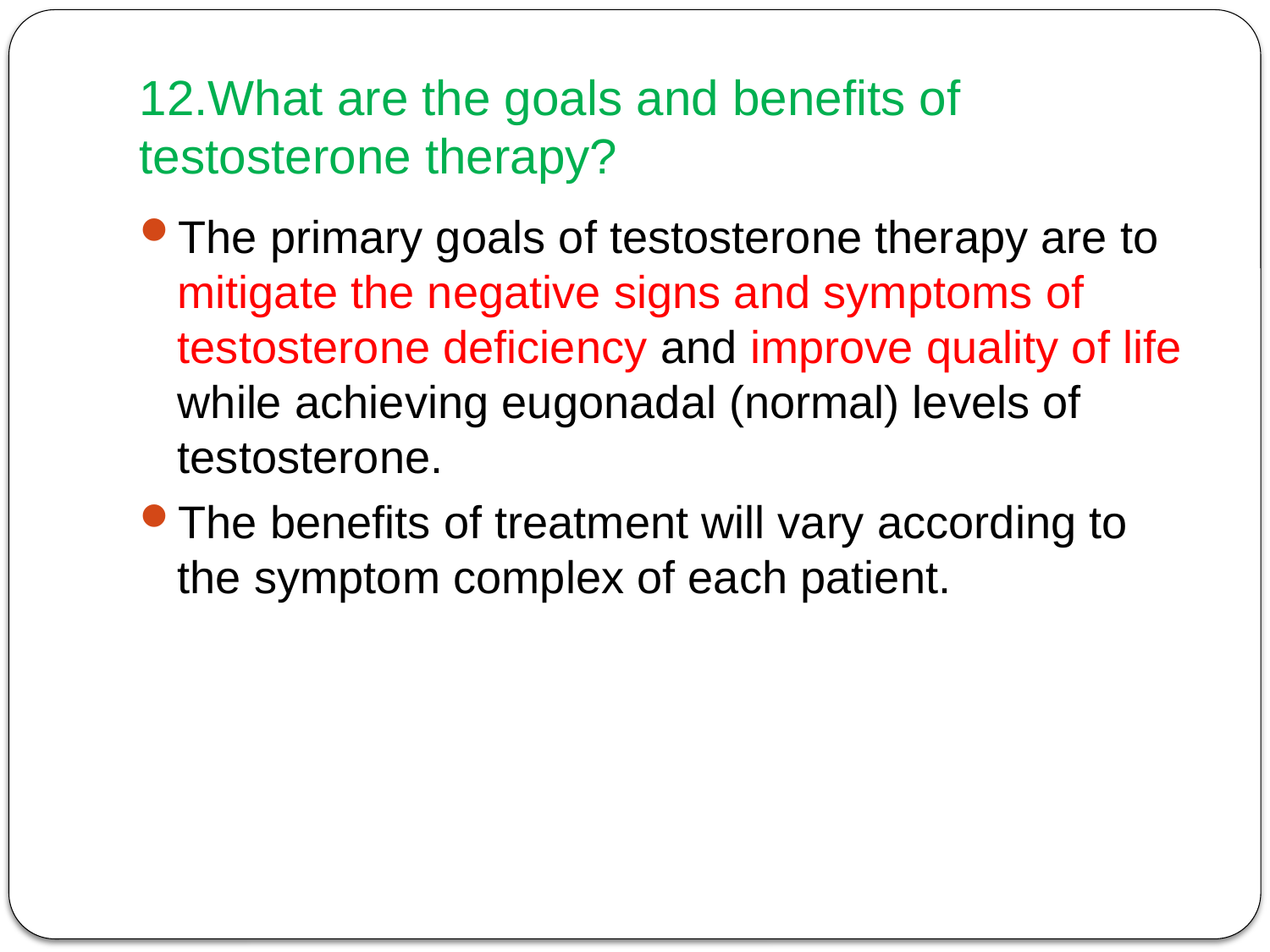

# 12.What are the goals and benefits of testosterone therapy?
The primary goals of testosterone therapy are to mitigate the negative signs and symptoms of testosterone deficiency and improve quality of life while achieving eugonadal (normal) levels of testosterone.
The benefits of treatment will vary according to the symptom complex of each patient.